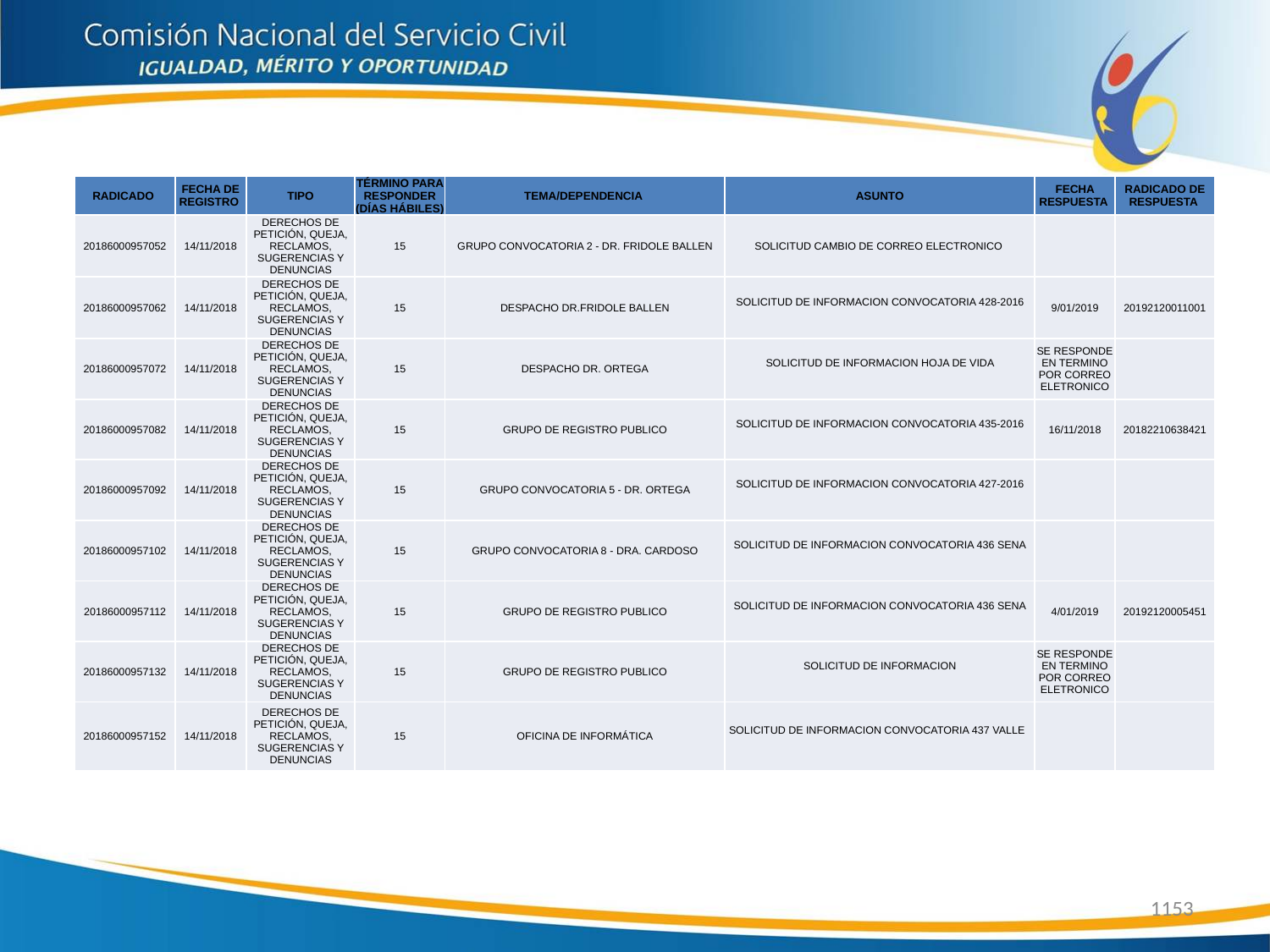

| RADICADO | FECHA DE REGISTRO | TIPO | TÉRMINO PARA RESPONDER (DÍAS HÁBILES) | TEMA/DEPENDENCIA | ASUNTO | FECHA RESPUESTA | RADICADO DE RESPUESTA |
| --- | --- | --- | --- | --- | --- | --- | --- |
| 20186000957052 | 14/11/2018 | DERECHOS DE PETICIÓN, QUEJA, RECLAMOS, SUGERENCIAS Y DENUNCIAS | 15 | GRUPO CONVOCATORIA 2 - DR. FRIDOLE BALLEN | SOLICITUD CAMBIO DE CORREO ELECTRONICO |  |  |
| 20186000957062 | 14/11/2018 | DERECHOS DE PETICIÓN, QUEJA, RECLAMOS, SUGERENCIAS Y DENUNCIAS | 15 | DESPACHO DR.FRIDOLE BALLEN | SOLICITUD DE INFORMACION CONVOCATORIA 428-2016 | 9/01/2019 | 20192120011001 |
| 20186000957072 | 14/11/2018 | DERECHOS DE PETICIÓN, QUEJA, RECLAMOS, SUGERENCIAS Y DENUNCIAS | 15 | DESPACHO DR. ORTEGA | SOLICITUD DE INFORMACION HOJA DE VIDA | SE RESPONDE EN TERMINO POR CORREO ELETRONICO |  |
| 20186000957082 | 14/11/2018 | DERECHOS DE PETICIÓN, QUEJA, RECLAMOS, SUGERENCIAS Y DENUNCIAS | 15 | GRUPO DE REGISTRO PUBLICO | SOLICITUD DE INFORMACION CONVOCATORIA 435-2016 | 16/11/2018 | 20182210638421 |
| 20186000957092 | 14/11/2018 | DERECHOS DE PETICIÓN, QUEJA, RECLAMOS, SUGERENCIAS Y DENUNCIAS | 15 | GRUPO CONVOCATORIA 5 - DR. ORTEGA | SOLICITUD DE INFORMACION CONVOCATORIA 427-2016 |  |  |
| 20186000957102 | 14/11/2018 | DERECHOS DE PETICIÓN, QUEJA, RECLAMOS, SUGERENCIAS Y DENUNCIAS | 15 | GRUPO CONVOCATORIA 8 - DRA. CARDOSO | SOLICITUD DE INFORMACION CONVOCATORIA 436 SENA |  |  |
| 20186000957112 | 14/11/2018 | DERECHOS DE PETICIÓN, QUEJA, RECLAMOS, SUGERENCIAS Y DENUNCIAS | 15 | GRUPO DE REGISTRO PUBLICO | SOLICITUD DE INFORMACION CONVOCATORIA 436 SENA | 4/01/2019 | 20192120005451 |
| 20186000957132 | 14/11/2018 | DERECHOS DE PETICIÓN, QUEJA, RECLAMOS, SUGERENCIAS Y DENUNCIAS | 15 | GRUPO DE REGISTRO PUBLICO | SOLICITUD DE INFORMACION | SE RESPONDE EN TERMINO POR CORREO ELETRONICO |  |
| 20186000957152 | 14/11/2018 | DERECHOS DE PETICIÓN, QUEJA, RECLAMOS, SUGERENCIAS Y DENUNCIAS | 15 | OFICINA DE INFORMÁTICA | SOLICITUD DE INFORMACION CONVOCATORIA 437 VALLE |  |  |
1153